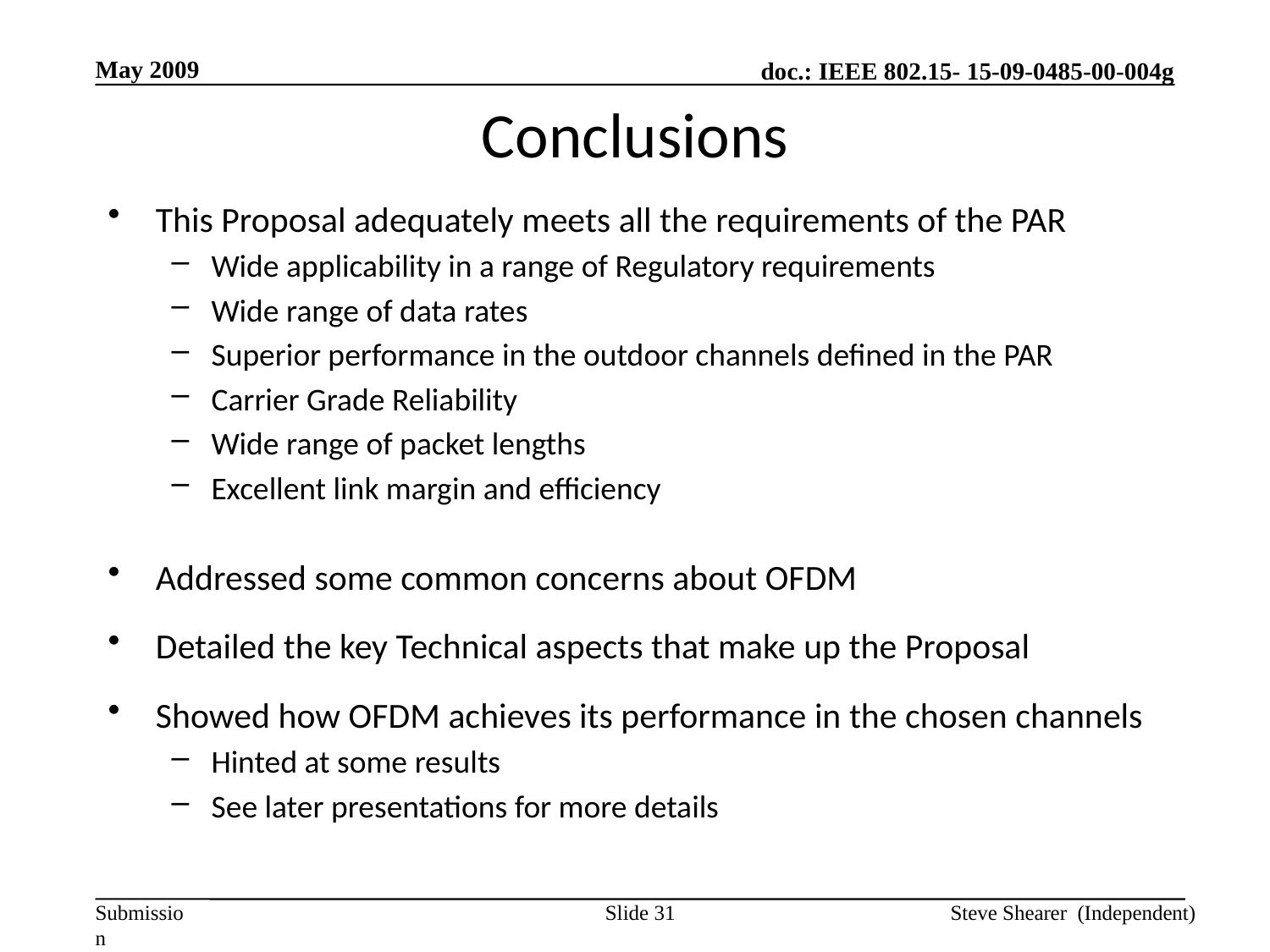

May 2009
# Conclusions
This Proposal adequately meets all the requirements of the PAR
Wide applicability in a range of Regulatory requirements
Wide range of data rates
Superior performance in the outdoor channels defined in the PAR
Carrier Grade Reliability
Wide range of packet lengths
Excellent link margin and efficiency

Addressed some common concerns about OFDM

Detailed the key Technical aspects that make up the Proposal

Showed how OFDM achieves its performance in the chosen channels
Hinted at some results
See later presentations for more details

Slide 31
Steve Shearer  (Independent)